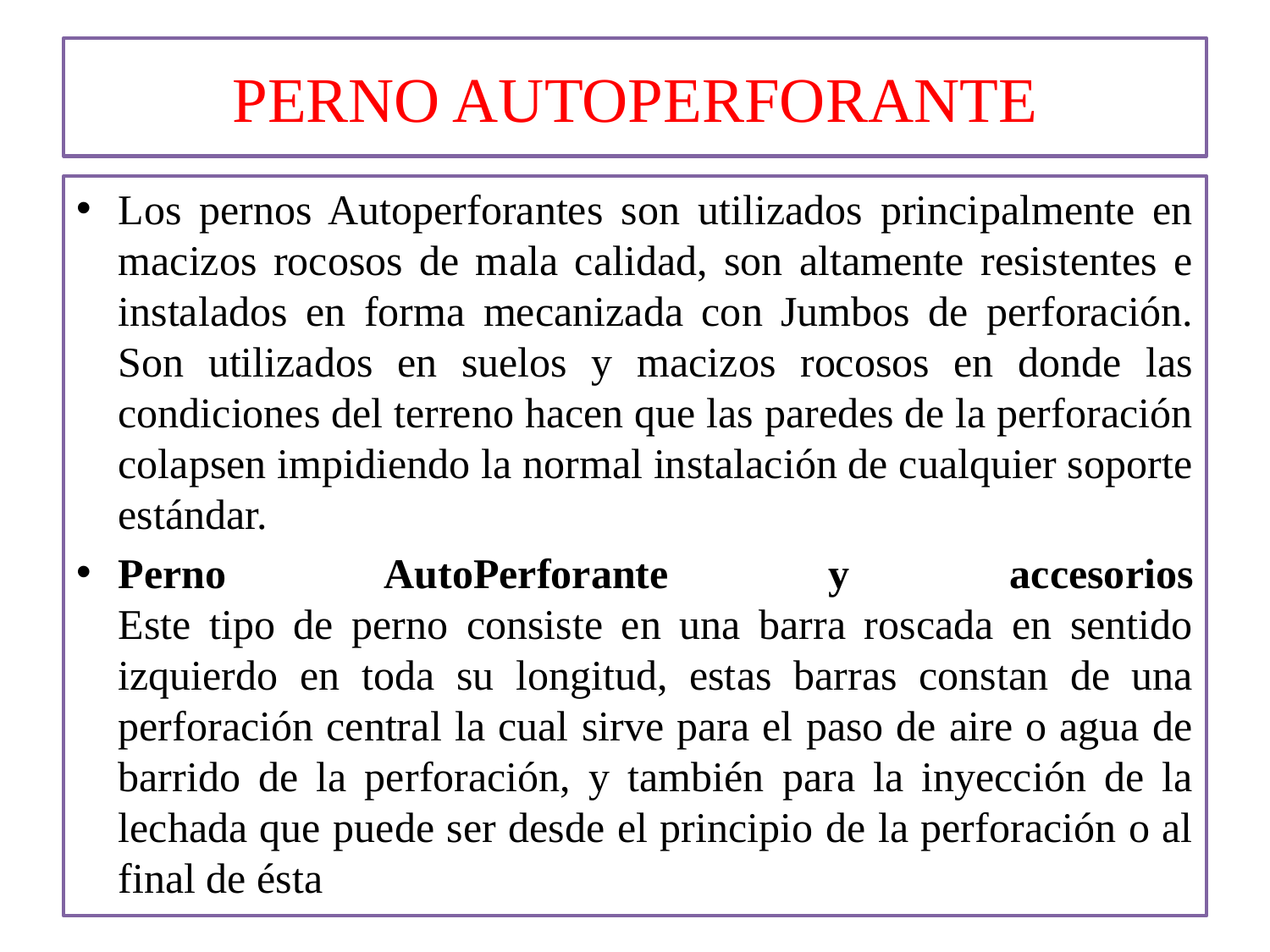

# PERNO AUTOPERFORANTE
Los pernos Autoperforantes son utilizados principalmente en macizos rocosos de mala calidad, son altamente resistentes e instalados en forma mecanizada con Jumbos de perforación. Son utilizados en suelos y macizos rocosos en donde las condiciones del terreno hacen que las paredes de la perforación colapsen impidiendo la normal instalación de cualquier soporte estándar.
Perno AutoPerforante y accesorios
Este tipo de perno consiste en una barra roscada en sentido izquierdo en toda su longitud, estas barras constan de una perforación central la cual sirve para el paso de aire o agua de barrido de la perforación, y también para la inyección de la lechada que puede ser desde el principio de la perforación o al final de ésta